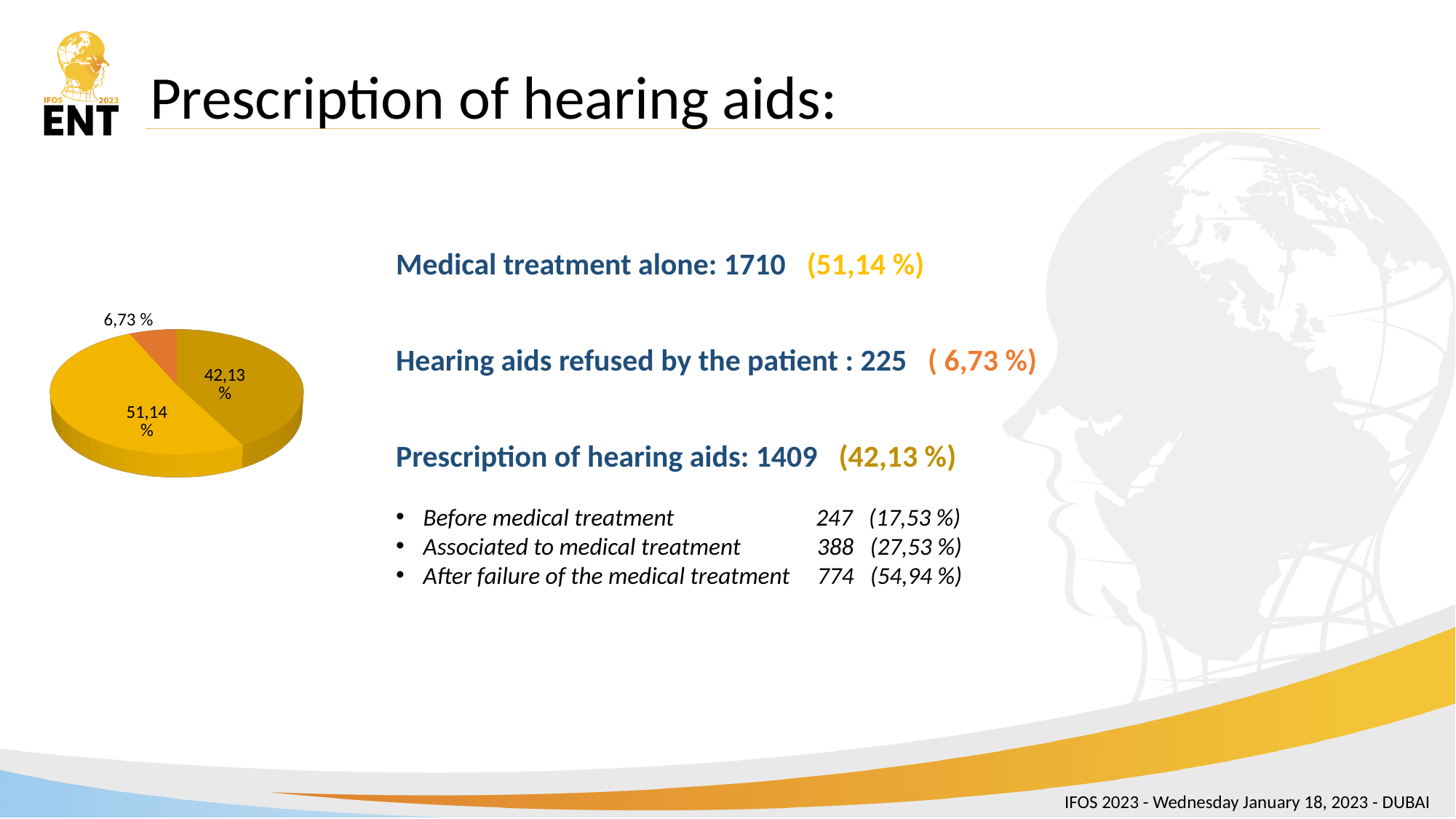

# Prescription of hearing aids:
Medical treatment alone: 1710   (51,14 %)

Hearing aids refused by the patient : 225   ( 6,73 %)

Prescription of hearing aids: 1409   (42,13 %)

Before medical treatment                          247   (17,53 %)
Associated to medical treatment              388   (27,53 %)
After failure of the medical treatment     774   (54,94 %)

[unsupported chart]

IFOS 2023 - Wednesday January 18, 2023 - DUBAI